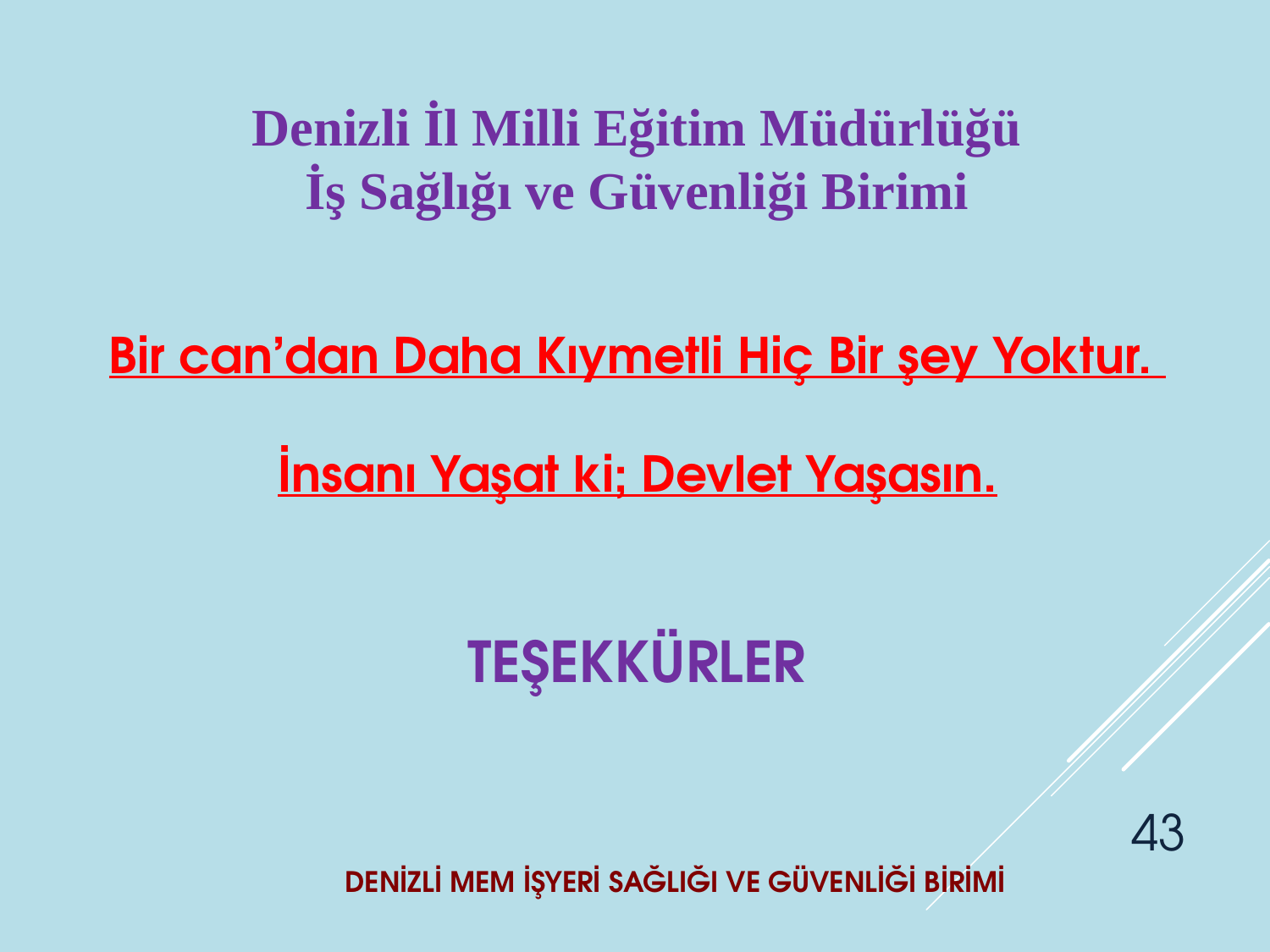

Denizli İl Milli Eğitim Müdürlüğü
İş Sağlığı ve Güvenliği Birimi

TEŞEKKÜRLER

Bir can’dan Daha Kıymetli Hiç Bir şey Yoktur.

İnsanı Yaşat ki; Devlet Yaşasın.

43
DENİZLİ MEM İŞYERİ SAĞLIĞI VE GÜVENLİĞİ BİRİMİ